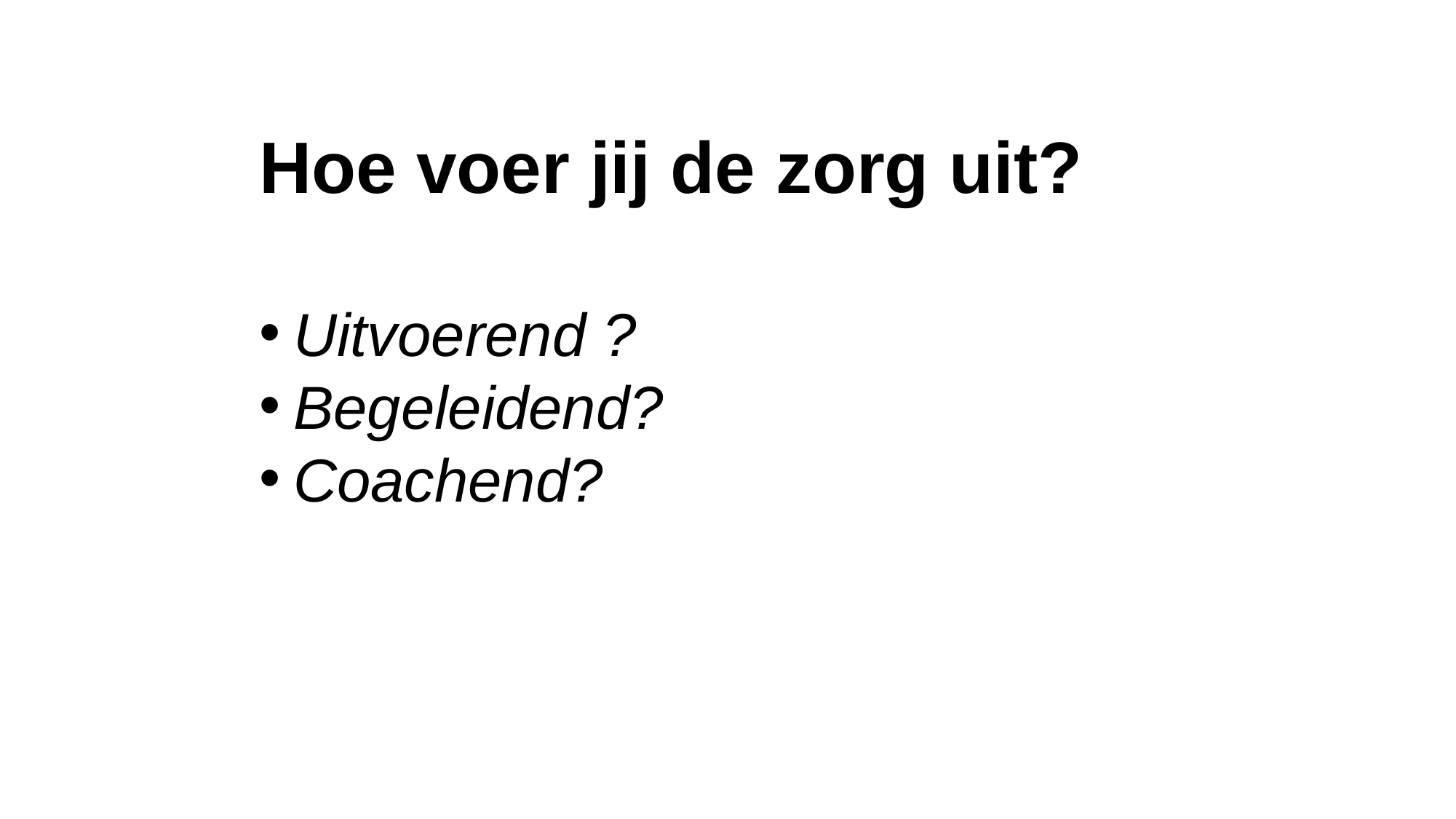

Hoe voer jij de zorg uit?

Uitvoerend ?
Begeleidend?
Coachend?